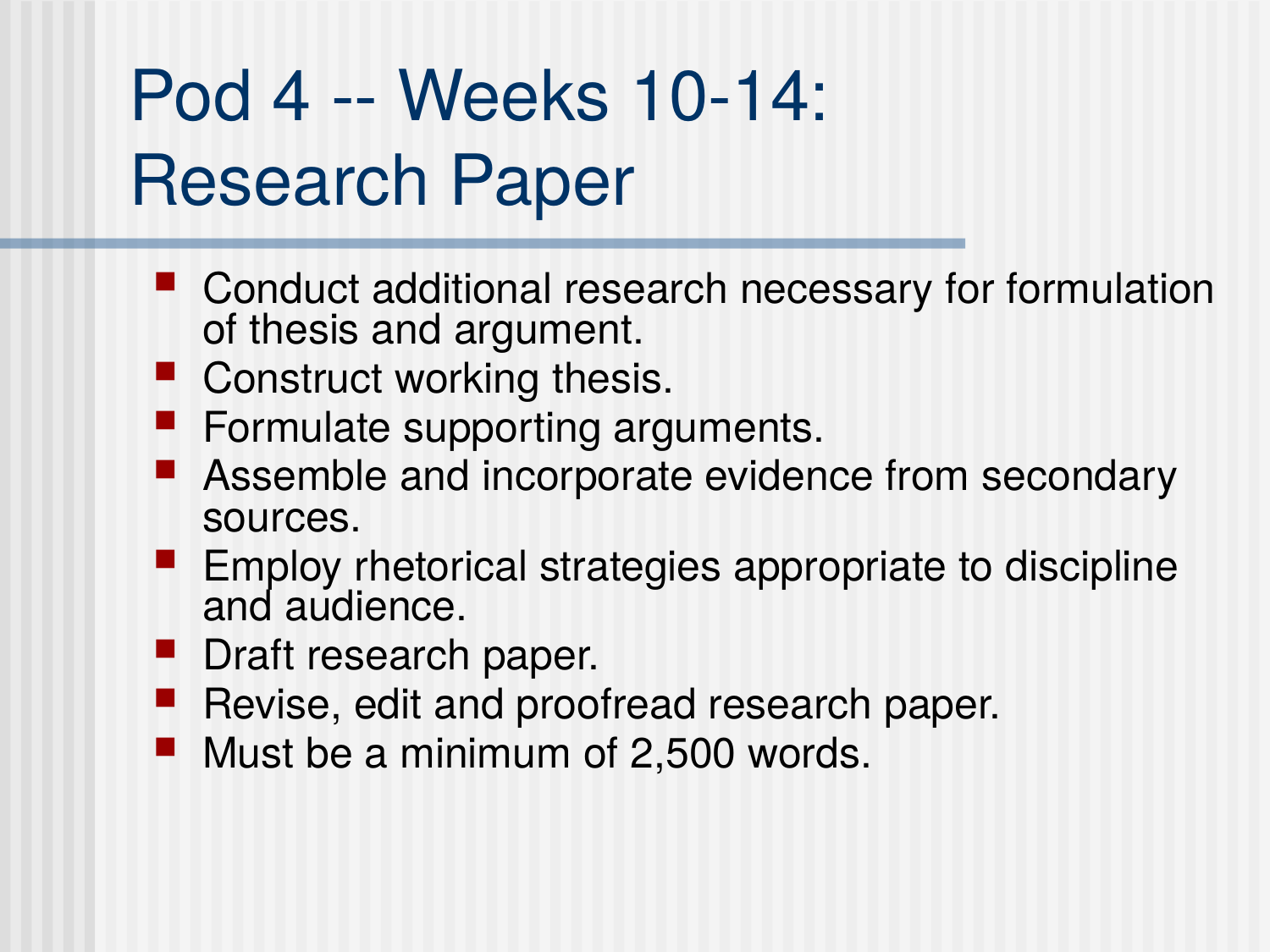

# Pod 4 -- Weeks 10-14: Research Paper
Conduct additional research necessary for formulation of thesis and argument.
Construct working thesis.
Formulate supporting arguments.
Assemble and incorporate evidence from secondary sources.
Employ rhetorical strategies appropriate to discipline and audience.
Draft research paper.
Revise, edit and proofread research paper.
Must be a minimum of 2,500 words.